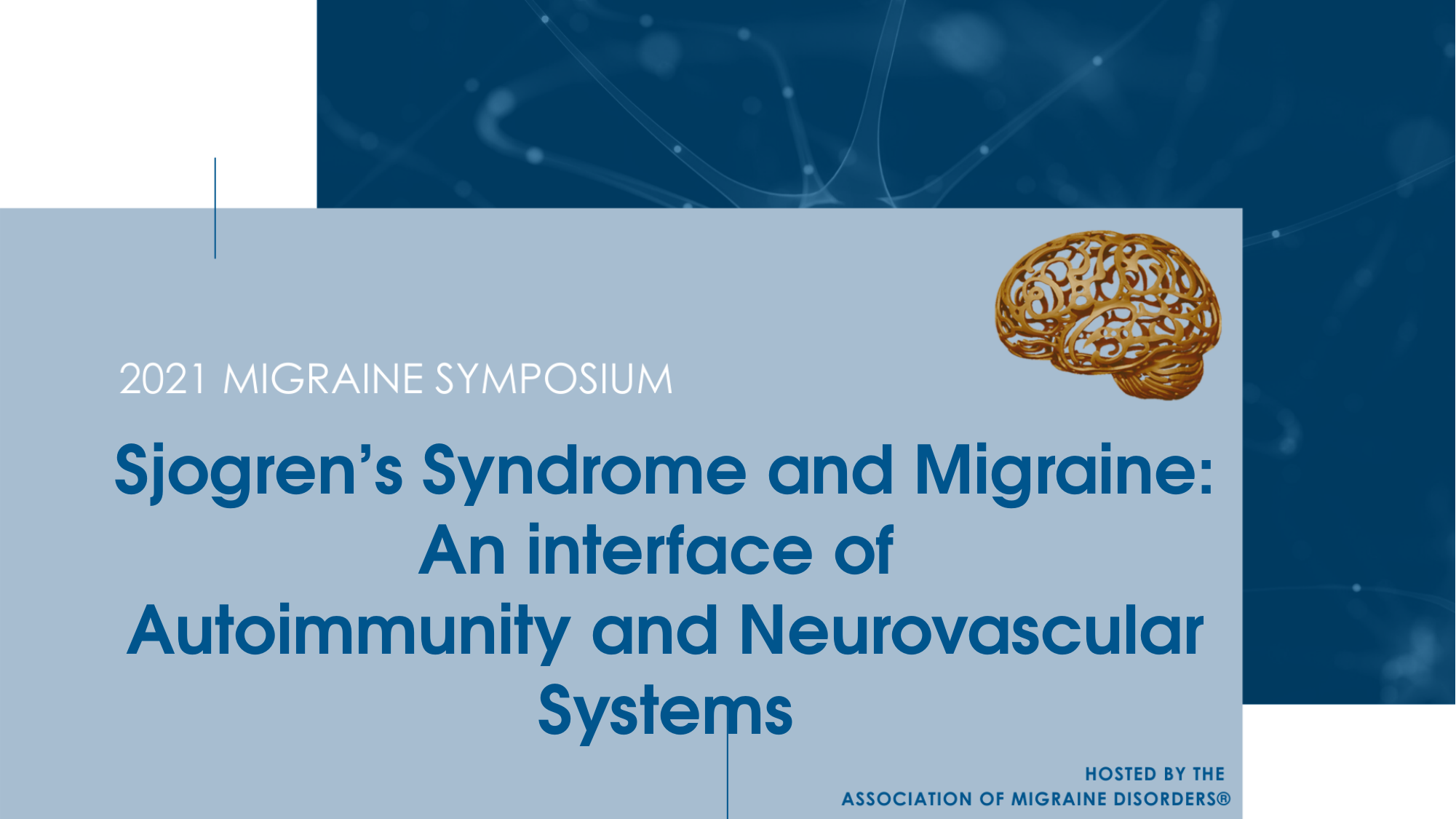

Sjogren’s Syndrome and Migraine:
An interface of
Autoimmunity and Neurovascular
Systems